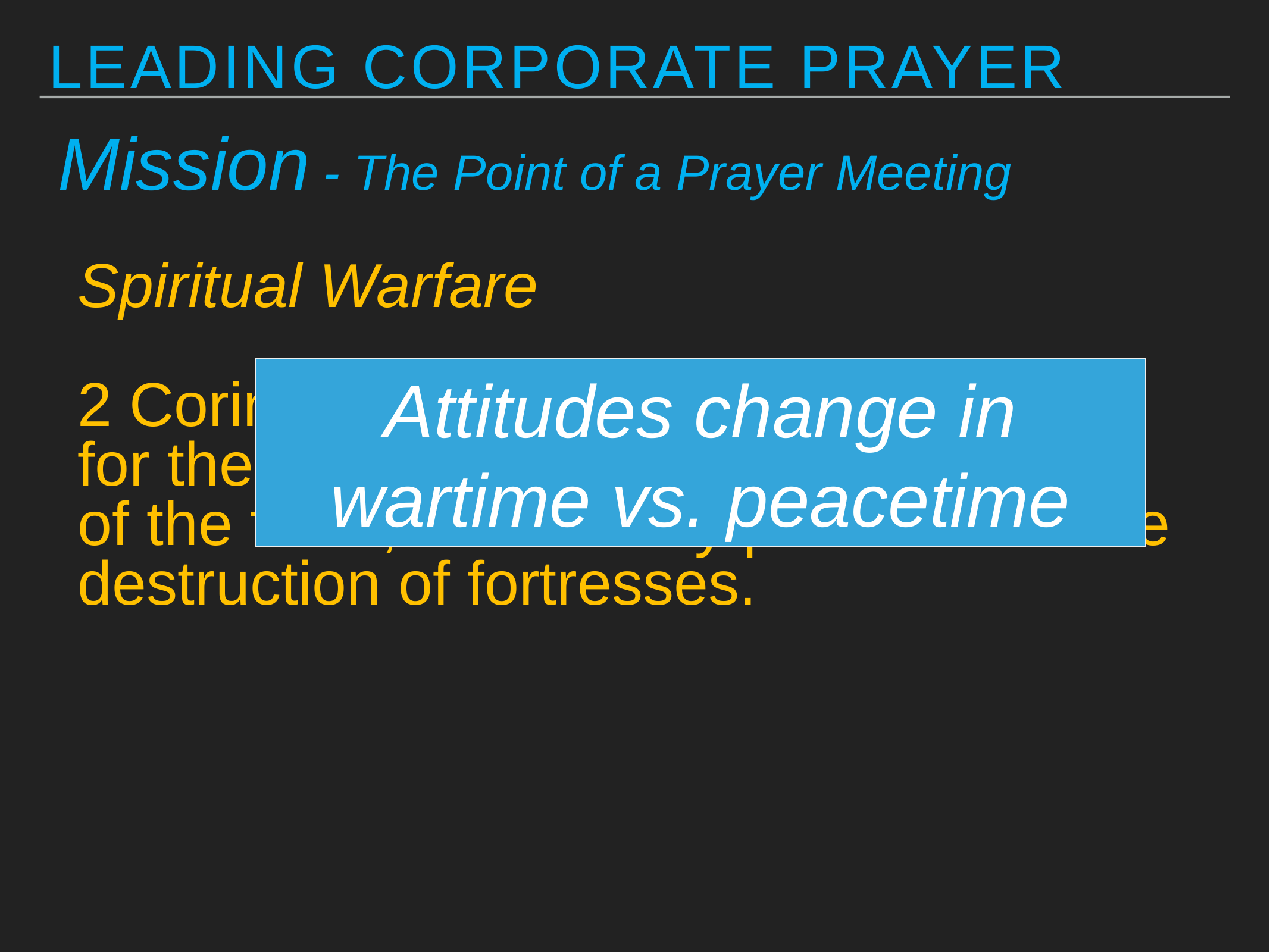

Leading Corporate Prayer
Mission - The Point of a Prayer Meeting
Spiritual Warfare

2 Corinthians 10:4
for the weapons of our warfare are not of the flesh, but divinely powerful for the destruction of fortresses.
Attitudes change in wartime vs. peacetime